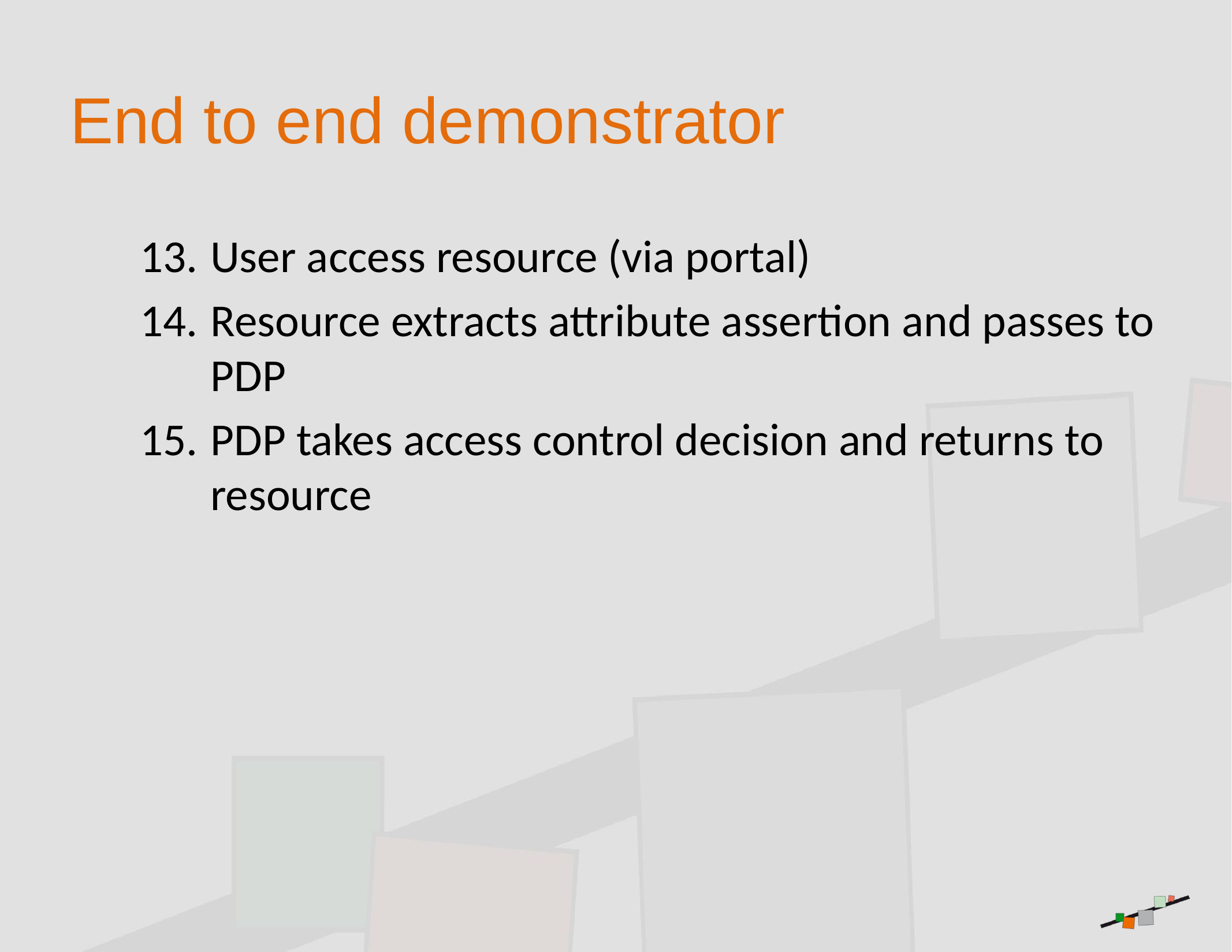

# End to end demonstrator
User access resource (via portal)
Resource extracts attribute assertion and passes to PDP
PDP takes access control decision and returns to resource